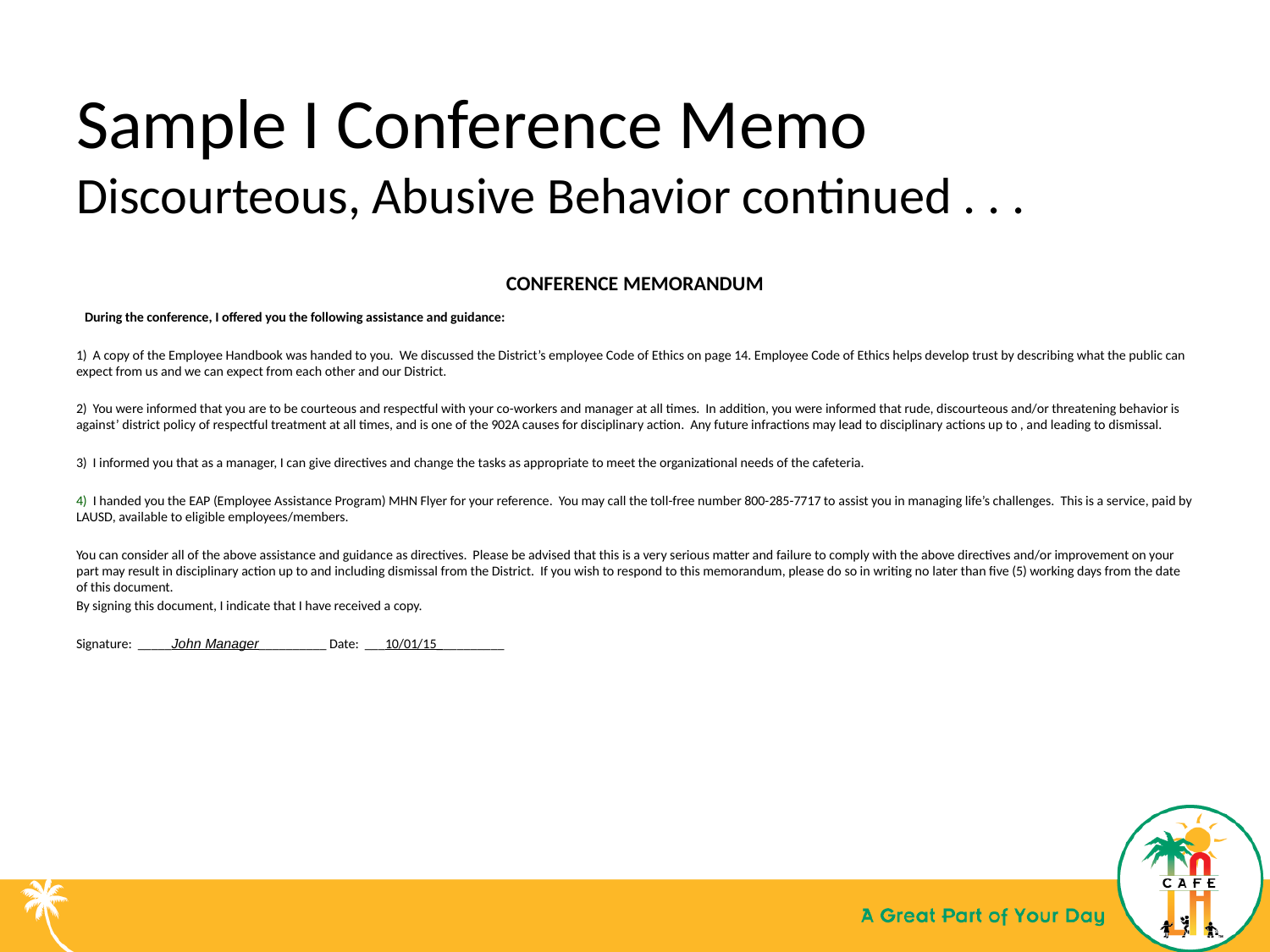

# Sample I Conference Memo Discourteous, Abusive Behavior continued . . .
CONFERENCE MEMORANDUM

   During the conference, I offered you the following assistance and guidance:

1)  A copy of the Employee Handbook was handed to you.  We discussed the District’s employee Code of Ethics on page 14. Employee Code of Ethics helps develop trust by describing what the public can expect from us and we can expect from each other and our District.

2)  You were informed that you are to be courteous and respectful with your co-workers and manager at all times.  In addition, you were informed that rude, discourteous and/or threatening behavior is against’ district policy of respectful treatment at all times, and is one of the 902A causes for disciplinary action.  Any future infractions may lead to disciplinary actions up to , and leading to dismissal.

3)  I informed you that as a manager, I can give directives and change the tasks as appropriate to meet the organizational needs of the cafeteria.

4)  I handed you the EAP (Employee Assistance Program) MHN Flyer for your reference.  You may call the toll-free number 800-285-7717 to assist you in managing life’s challenges.  This is a service, paid by LAUSD, available to eligible employees/members.

You can consider all of the above assistance and guidance as directives.  Please be advised that this is a very serious matter and failure to comply with the above directives and/or improvement on your part may result in disciplinary action up to and including dismissal from the District.  If you wish to respond to this memorandum, please do so in writing no later than five (5) working days from the date of this document.
By signing this document, I indicate that I have received a copy.

Signature:  _____John Manager__________ Date:  ___10/01/15__________